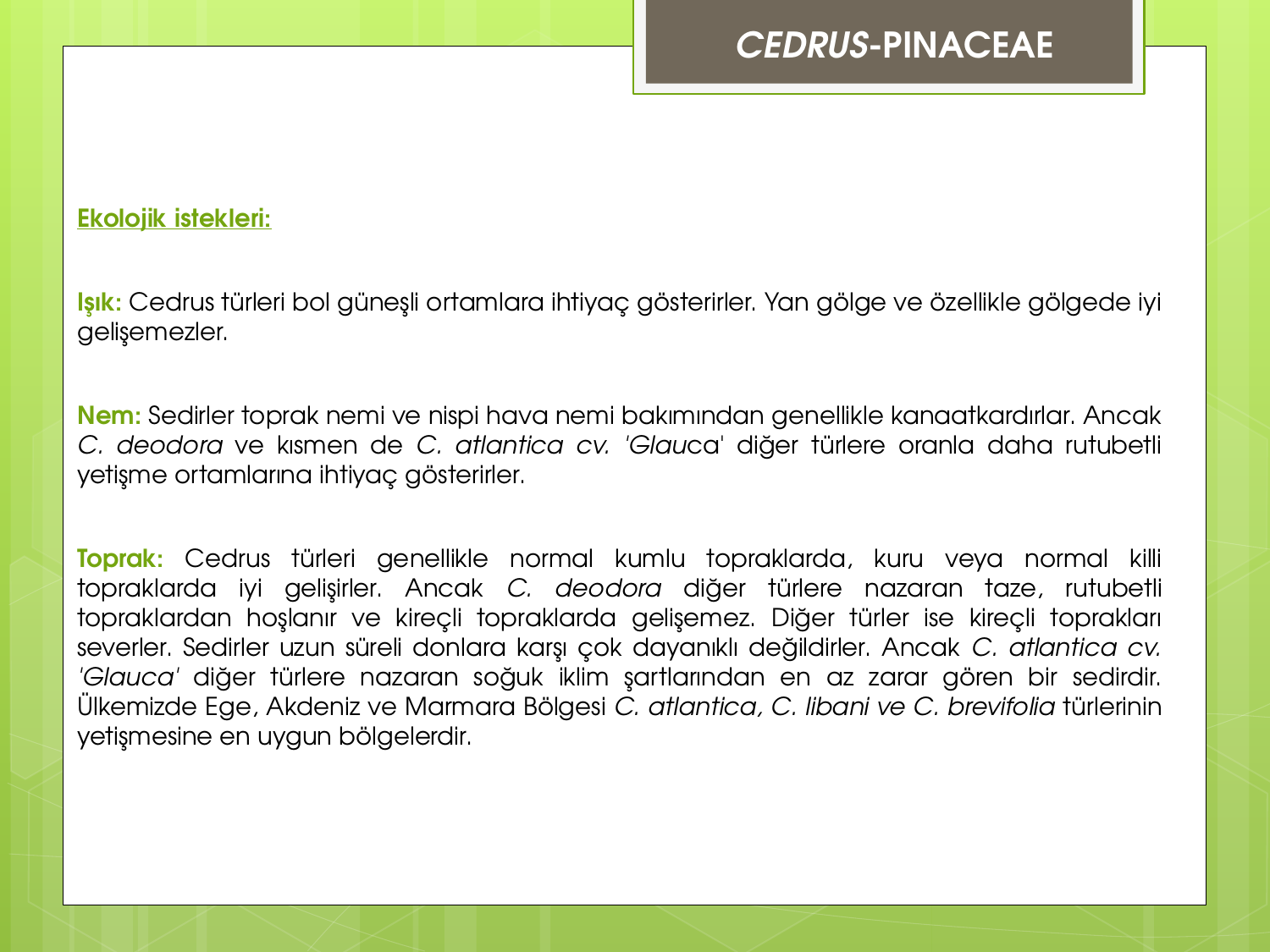

CEDRUS-PINACEAE
Ekolojik istekleri:

Işık: Cedrus türleri bol güneşli ortamlara ihtiyaç gösterirler. Yan gölge ve özellikle gölgede iyi gelişemezler.

Nem: Sedirler toprak nemi ve nispi hava nemi bakımından genellikle kanaatkardırlar. Ancak C. deodora ve kısmen de C. atlantica cv. 'Glauca' diğer türlere oranla daha rutubetli yetişme ortamlarına ihtiyaç gösterirler.

Toprak: Cedrus türleri genellikle normal kumlu topraklarda, kuru veya normal killi topraklarda iyi gelişirler. Ancak C. deodora diğer türlere nazaran taze, rutubetli topraklardan hoşlanır ve kireçli topraklarda gelişemez. Diğer türler ise kireçli toprakları severler. Sedirler uzun süreli donlara karşı çok dayanıklı değildirler. Ancak C. atlantica cv. 'Glauca' diğer türlere nazaran soğuk iklim şartlarından en az zarar gören bir sedirdir. Ülkemizde Ege, Akdeniz ve Marmara Bölgesi C. atlantica, C. libani ve C. brevifolia türlerinin yetişmesine en uygun bölgelerdir.